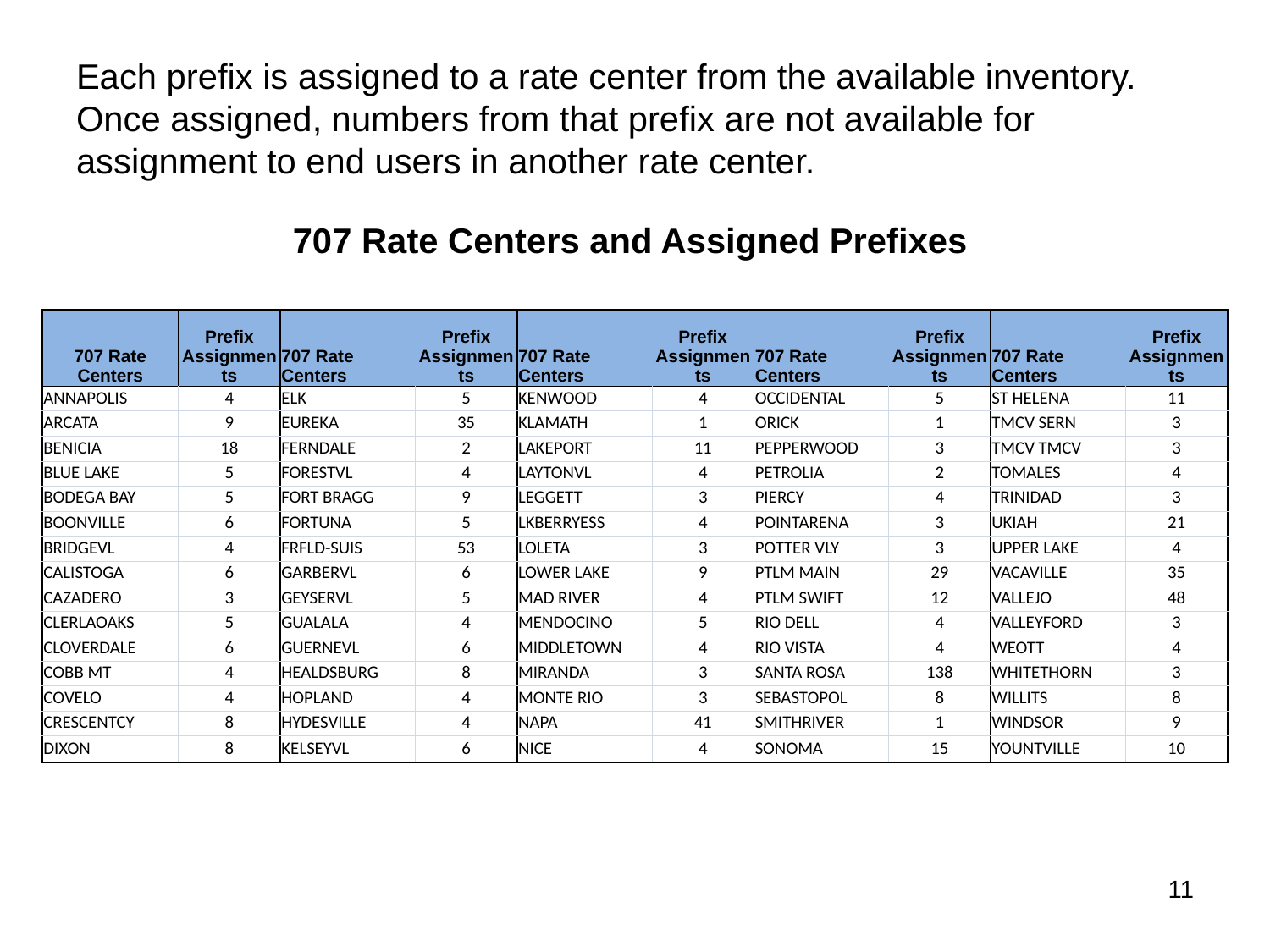

# Each prefix is assigned to a rate center from the available inventory.  Once assigned, numbers from that prefix are not available for assignment to end users in another rate center.
707 Rate Centers and Assigned Prefixes

| 707 Rate Centers | Prefix Assignments | 707 Rate Centers | Prefix Assignments | 707 Rate Centers | Prefix Assignments | 707 Rate Centers | Prefix Assignments | 707 Rate Centers | Prefix Assignments |
| --- | --- | --- | --- | --- | --- | --- | --- | --- | --- |
| ANNAPOLIS | 4 | ELK | 5 | KENWOOD | 4 | OCCIDENTAL | 5 | ST HELENA | 11 |
| ARCATA | 9 | EUREKA | 35 | KLAMATH | 1 | ORICK | 1 | TMCV SERN | 3 |
| BENICIA | 18 | FERNDALE | 2 | LAKEPORT | 11 | PEPPERWOOD | 3 | TMCV TMCV | 3 |
| BLUE LAKE | 5 | FORESTVL | 4 | LAYTONVL | 4 | PETROLIA | 2 | TOMALES | 4 |
| BODEGA BAY | 5 | FORT BRAGG | 9 | LEGGETT | 3 | PIERCY | 4 | TRINIDAD | 3 |
| BOONVILLE | 6 | FORTUNA | 5 | LKBERRYESS | 4 | POINTARENA | 3 | UKIAH | 21 |
| BRIDGEVL | 4 | FRFLD-SUIS | 53 | LOLETA | 3 | POTTER VLY | 3 | UPPER LAKE | 4 |
| CALISTOGA | 6 | GARBERVL | 6 | LOWER LAKE | 9 | PTLM MAIN | 29 | VACAVILLE | 35 |
| CAZADERO | 3 | GEYSERVL | 5 | MAD RIVER | 4 | PTLM SWIFT | 12 | VALLEJO | 48 |
| CLERLAOAKS | 5 | GUALALA | 4 | MENDOCINO | 5 | RIO DELL | 4 | VALLEYFORD | 3 |
| CLOVERDALE | 6 | GUERNEVL | 6 | MIDDLETOWN | 4 | RIO VISTA | 4 | WEOTT | 4 |
| COBB MT | 4 | HEALDSBURG | 8 | MIRANDA | 3 | SANTA ROSA | 138 | WHITETHORN | 3 |
| COVELO | 4 | HOPLAND | 4 | MONTE RIO | 3 | SEBASTOPOL | 8 | WILLITS | 8 |
| CRESCENTCY | 8 | HYDESVILLE | 4 | NAPA | 41 | SMITHRIVER | 1 | WINDSOR | 9 |
| DIXON | 8 | KELSEYVL | 6 | NICE | 4 | SONOMA | 15 | YOUNTVILLE | 10 |
11